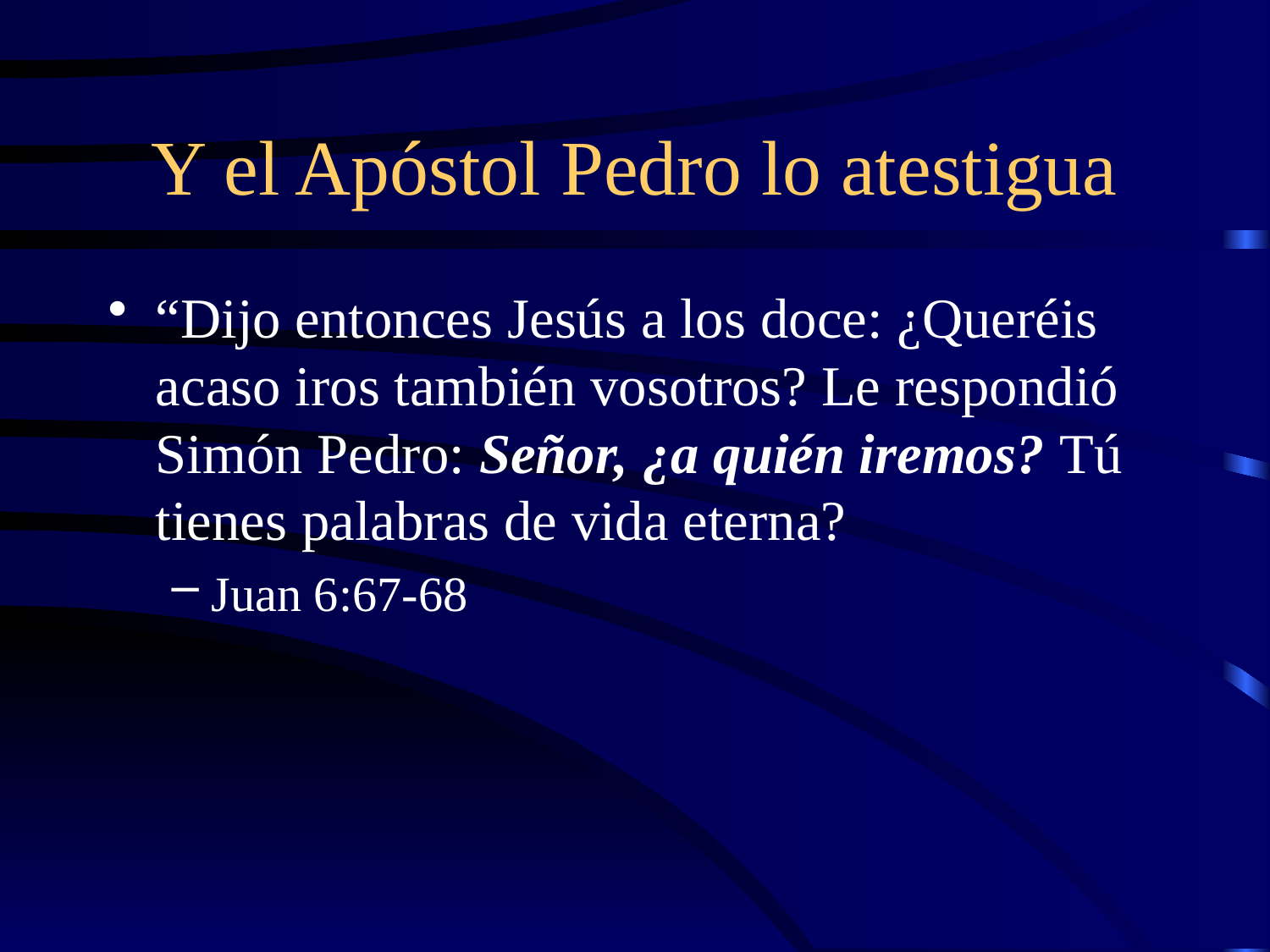

# Y el Apóstol Pedro lo atestigua
“Dijo entonces Jesús a los doce: ¿Queréis acaso iros también vosotros? Le respondió Simón Pedro: Señor, ¿a quién iremos? Tú tienes palabras de vida eterna?
Juan 6:67-68